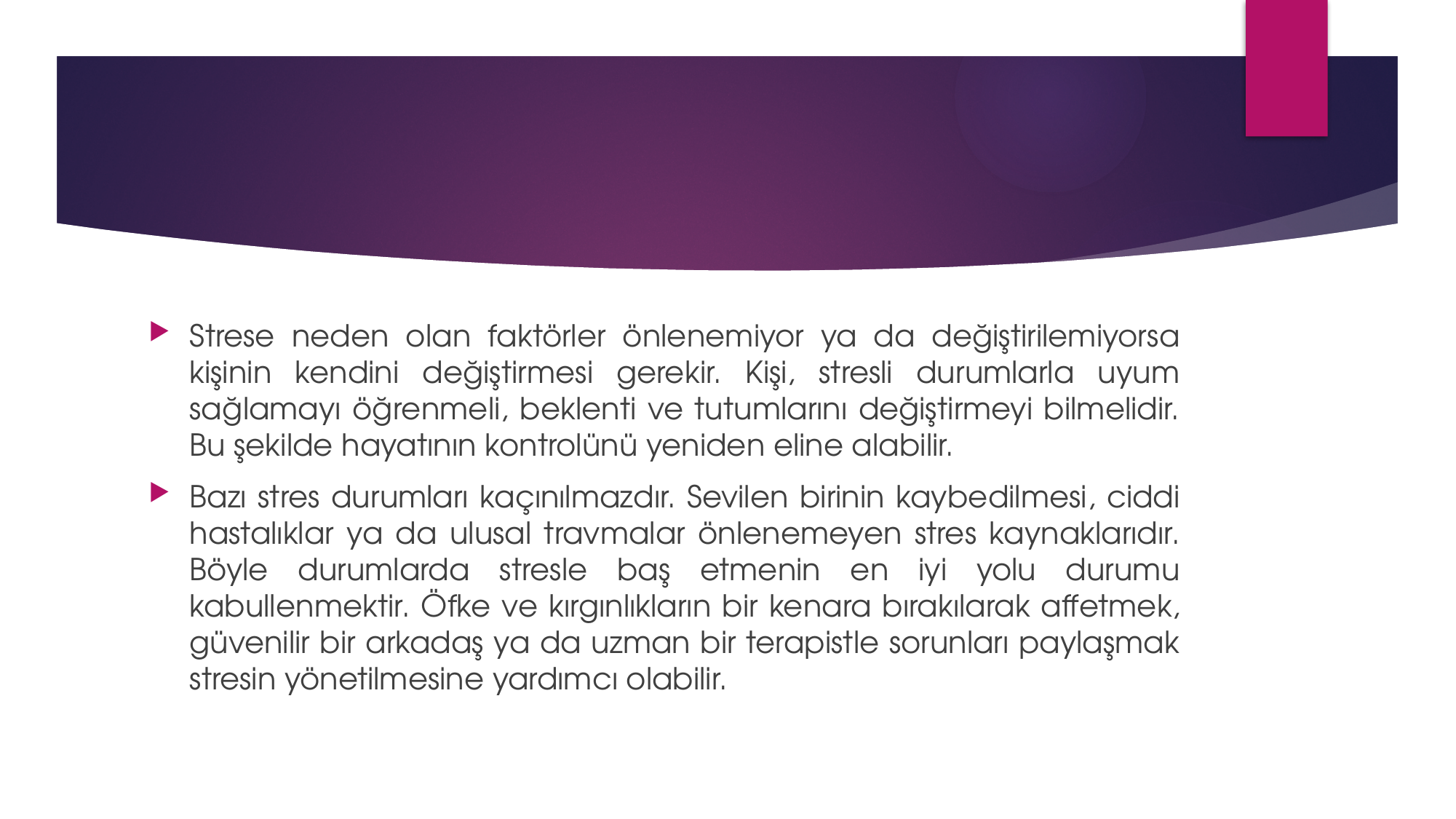

#
Strese neden olan faktörler önlenemiyor ya da değiştirilemiyorsa kişinin kendini değiştirmesi gerekir. Kişi, stresli durumlarla uyum sağlamayı öğrenmeli, beklenti ve tutumlarını değiştirmeyi bilmelidir. Bu şekilde hayatının kontrolünü yeniden eline alabilir.
Bazı stres durumları kaçınılmazdır. Sevilen birinin kaybedilmesi, ciddi hastalıklar ya da ulusal travmalar önlenemeyen stres kaynaklarıdır. Böyle durumlarda stresle baş etmenin en iyi yolu durumu kabullenmektir. Öfke ve kırgınlıkların bir kenara bırakılarak affetmek, güvenilir bir arkadaş ya da uzman bir terapistle sorunları paylaşmak stresin yönetilmesine yardımcı olabilir.